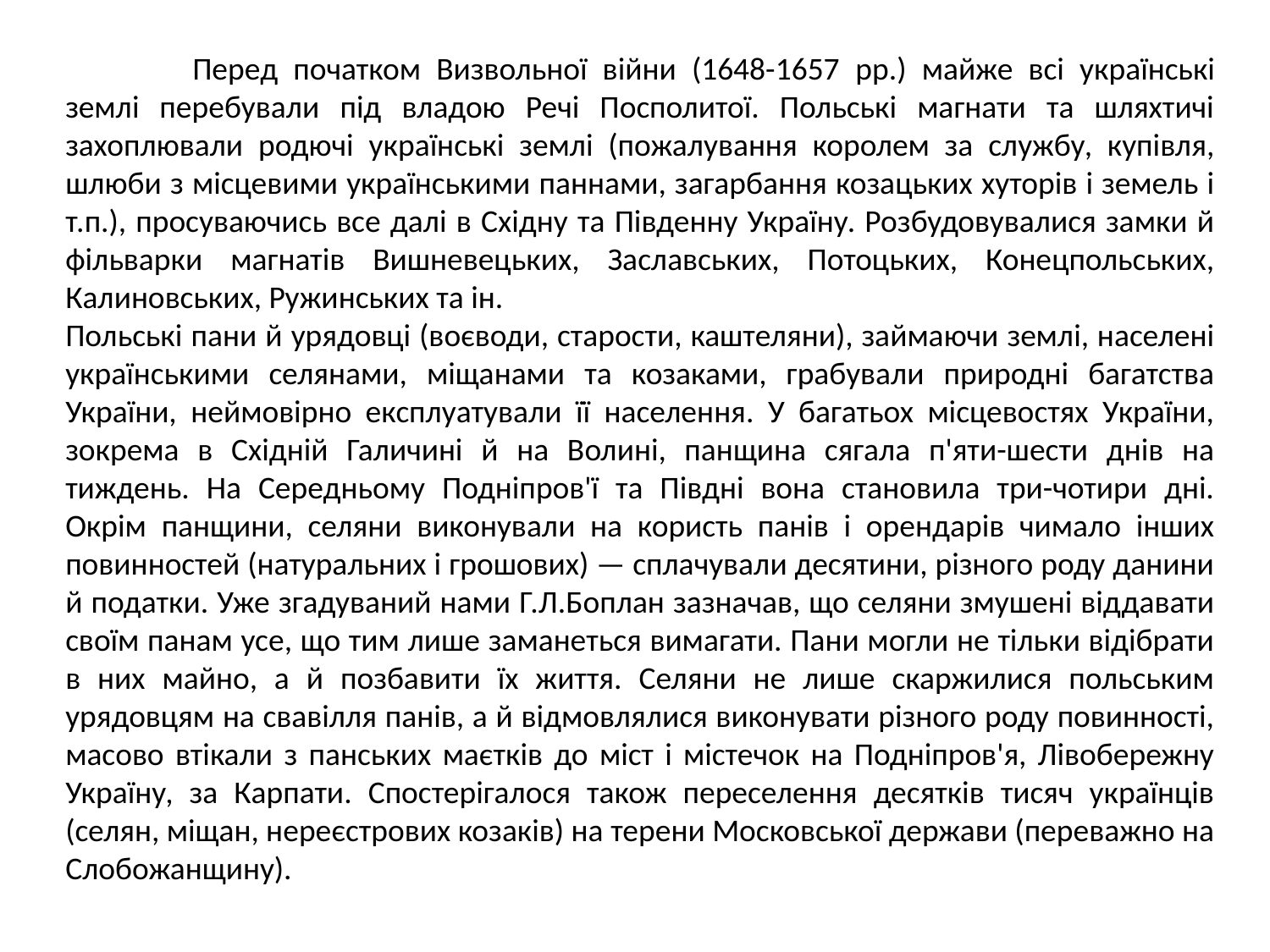

Перед початком Визвольної війни (1648-1657 pp.) майже всі українські землі перебували під владою Речі Посполитої. Польські магнати та шляхтичі захоплювали родючі українські землі (пожалування королем за службу, купівля, шлюби з місцевими українськими паннами, загарбання козацьких хуторів і земель і т.п.), просуваючись все далі в Східну та Південну Україну. Розбудовувалися замки й фільварки магнатів Вишневецьких, Заславських, Потоцьких, Конецпольських, Калиновських, Ружинських та ін.
Польські пани й урядовці (воєводи, старости, каштеляни), займаючи землі, населені українськими селянами, міщанами та козаками, грабували природні багатства України, неймовірно експлуатували її населення. У багатьох місцевостях України, зокрема в Східній Галичині й на Волині, панщина сягала п'яти-шести днів на тиждень. На Середньому Подніпров'ї та Півдні вона становила три-чотири дні. Окрім панщини, селяни виконували на користь панів і орендарів чимало інших повинностей (натуральних і грошових) — сплачували десятини, різного роду данини й податки. Уже згадуваний нами Г.Л.Боплан зазначав, що селяни змушені віддавати своїм панам усе, що тим лише заманеться вимагати. Пани могли не тільки відібрати в них майно, а й позбавити їх життя. Селяни не лише скаржилися польським урядовцям на свавілля панів, а й відмовлялися виконувати різного роду повинності, масово втікали з панських маєтків до міст і містечок на Подніпров'я, Лівобережну Україну, за Карпати. Спостерігалося також переселення десятків тисяч українців (селян, міщан, нереєстрових козаків) на терени Московської держави (переважно на Слобожанщину).